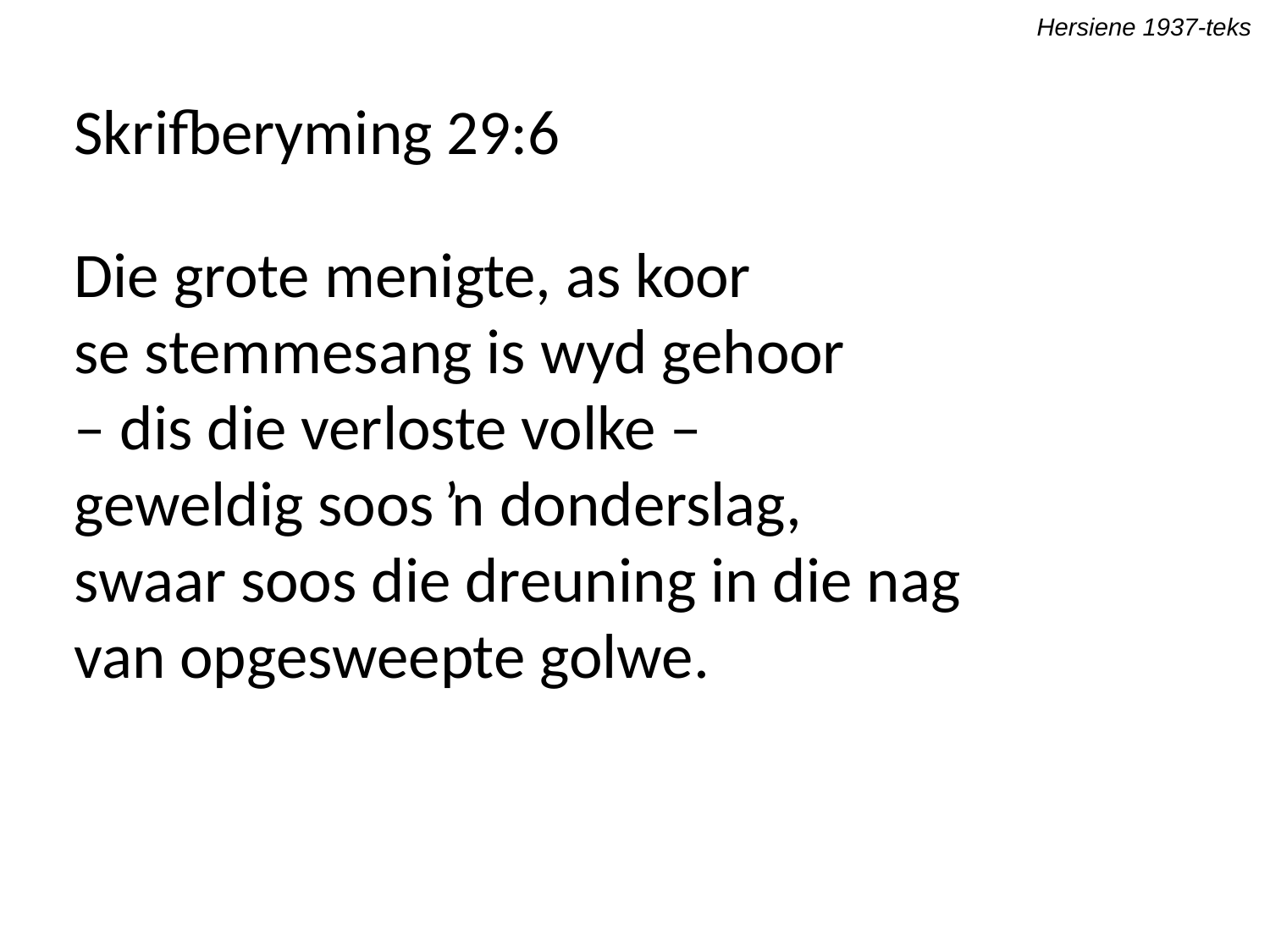

Hersiene 1937-teks
Skrifberyming 29:6

Die grote menigte, as koor
se stemmesang is wyd gehoor
– dis die verloste volke –
geweldig soos ŉ donderslag,
swaar soos die dreuning in die nag
van opgesweepte golwe.